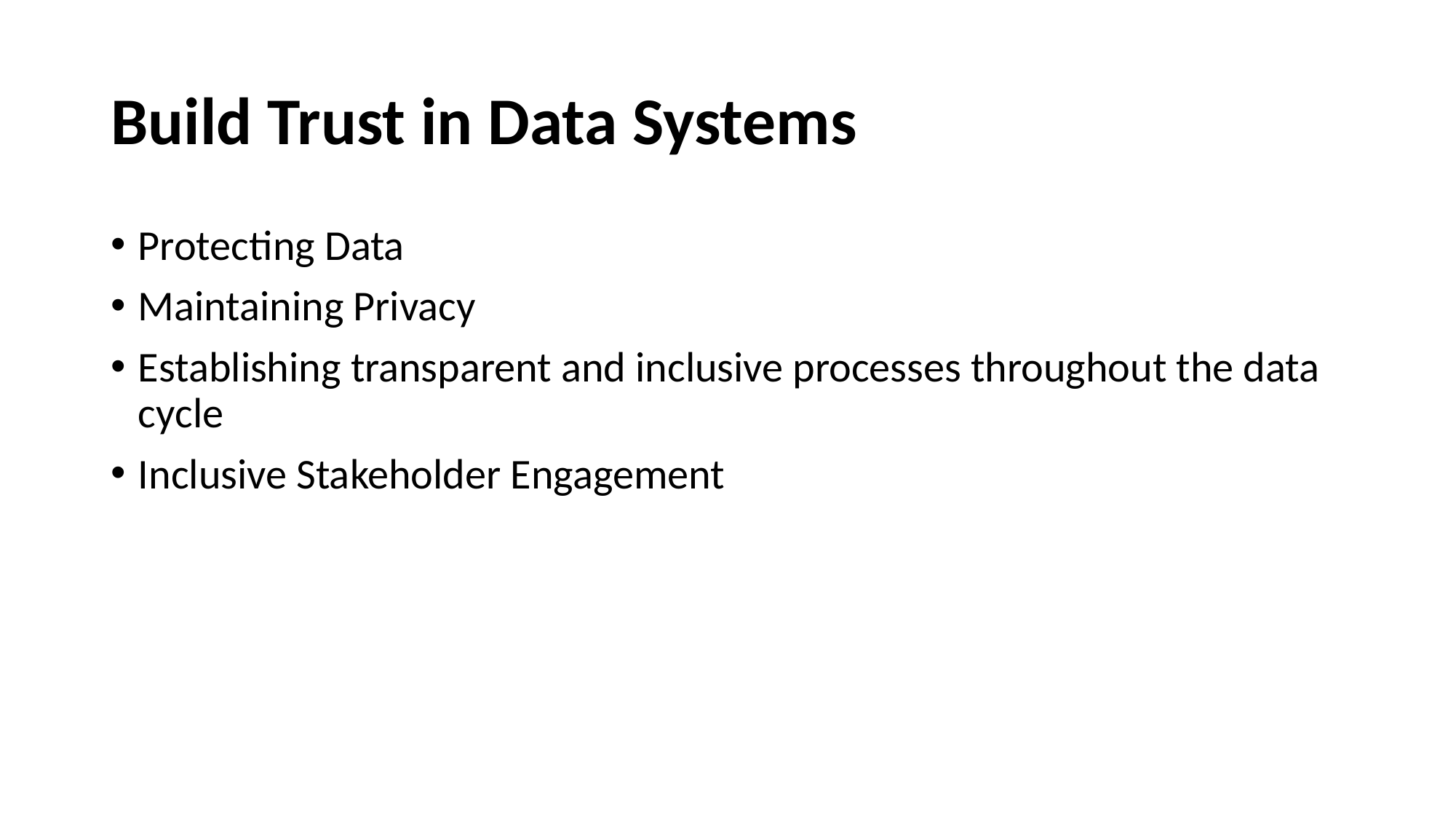

# Build Trust in Data Systems
Protecting Data
Maintaining Privacy
Establishing transparent and inclusive processes throughout the data cycle
Inclusive Stakeholder Engagement